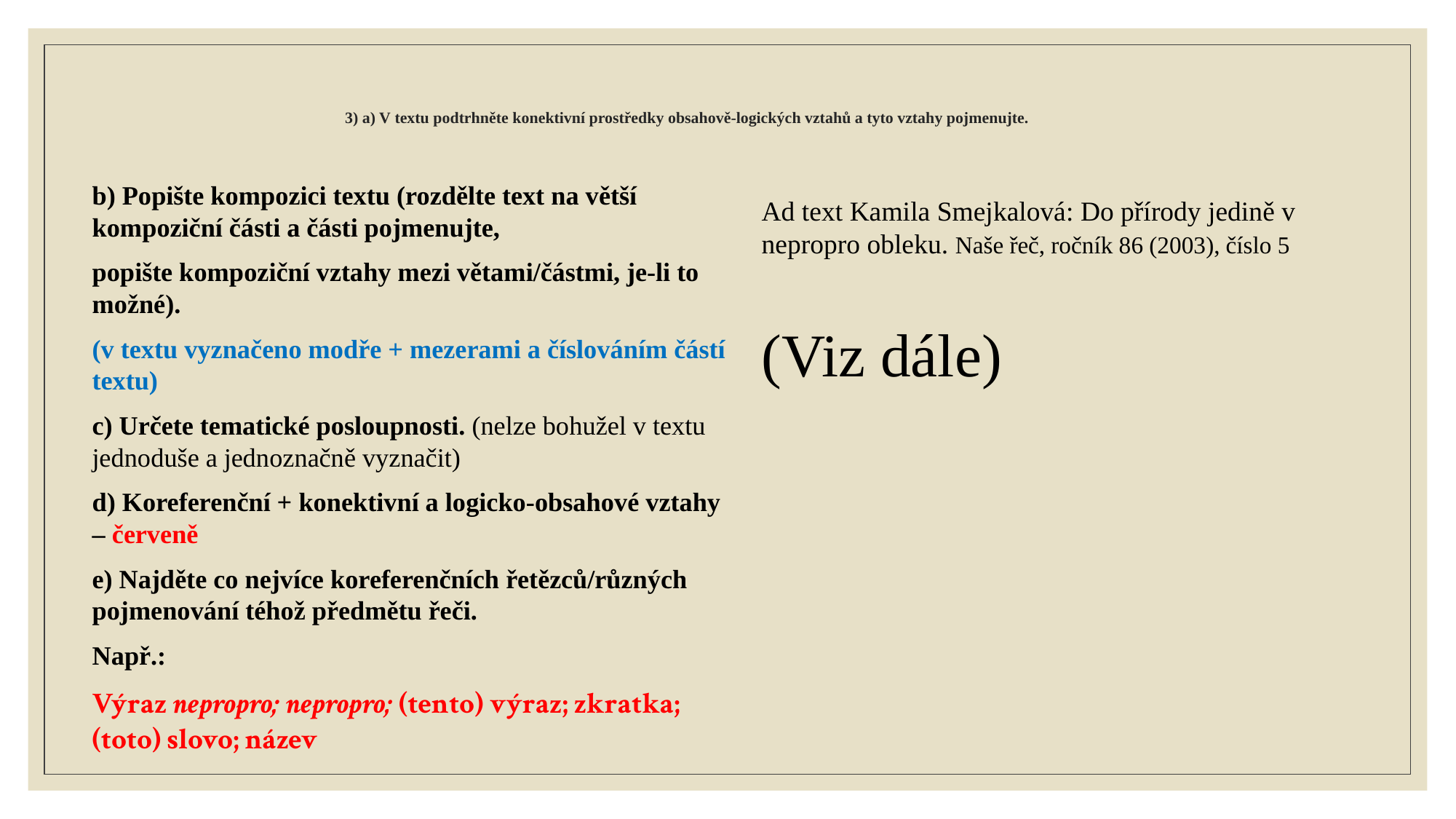

# 3) a) V textu podtrhněte konektivní prostředky obsahově-logických vztahů a tyto vztahy pojmenujte.
b) Popište kompozici textu (rozdělte text na větší kompoziční části a části pojmenujte,
popište kompoziční vztahy mezi větami/částmi, je-li to možné).
(v textu vyznačeno modře + mezerami a číslováním částí textu)
c) Určete tematické posloupnosti. (nelze bohužel v textu jednoduše a jednoznačně vyznačit)
d) Koreferenční + konektivní a logicko-obsahové vztahy – červeně
e) Najděte co nejvíce koreferenčních řetězců/různých pojmenování téhož předmětu řeči.
Např.:
Výraz nepropro; nepropro; (tento) výraz; zkratka; (toto) slovo; název
Ad text Kamila Smejkalová: Do přírody jedině v nepropro obleku. Naše řeč, ročník 86 (2003), číslo 5

(Viz dále)